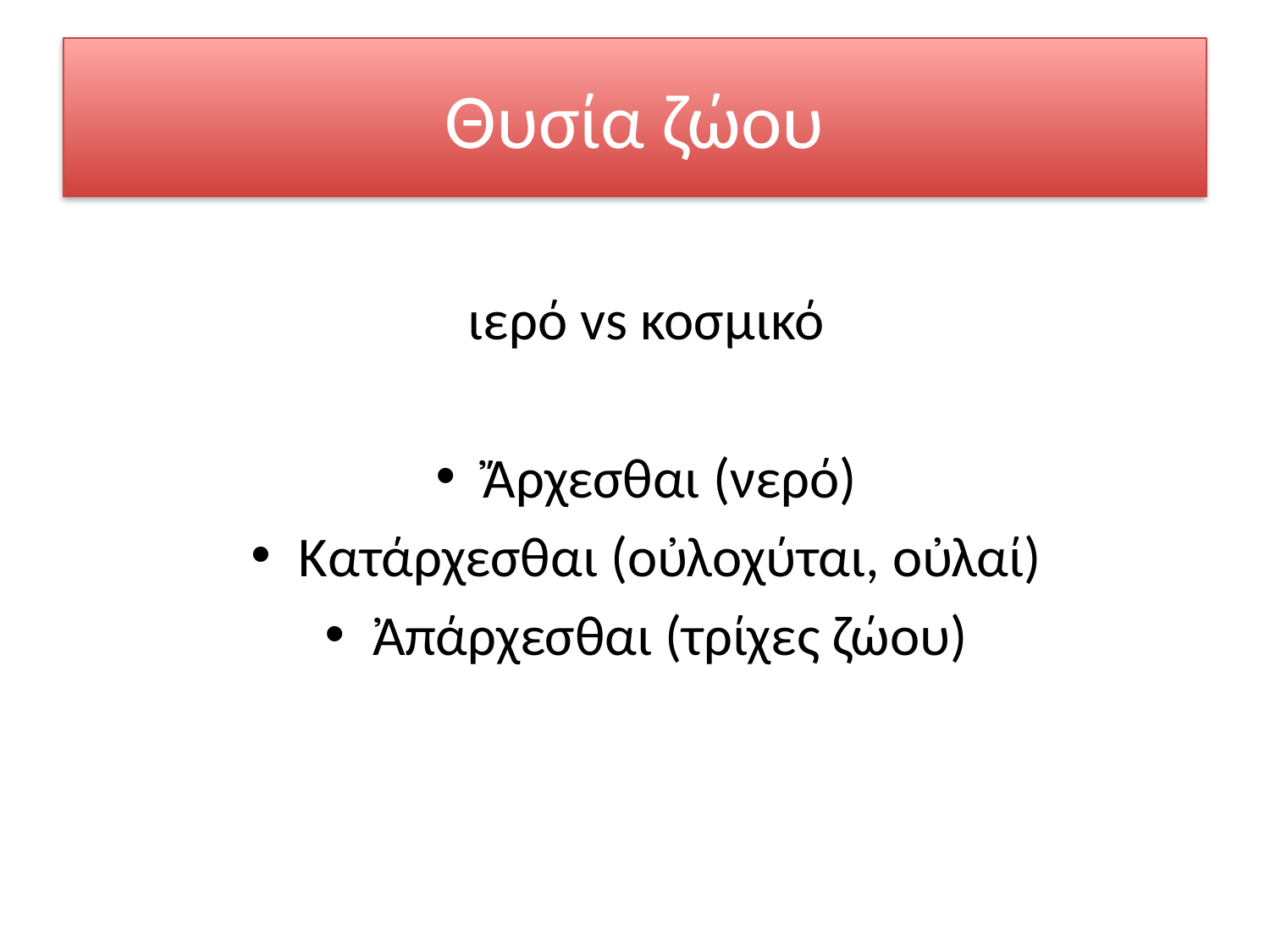

# Θυσία ζώου
ιερό vs κοσμικό

Ἄρχεσθαι (νερό)
Κατάρχεσθαι (οὐλοχύται, οὐλαί)
Ἀπάρχεσθαι (τρίχες ζώου)